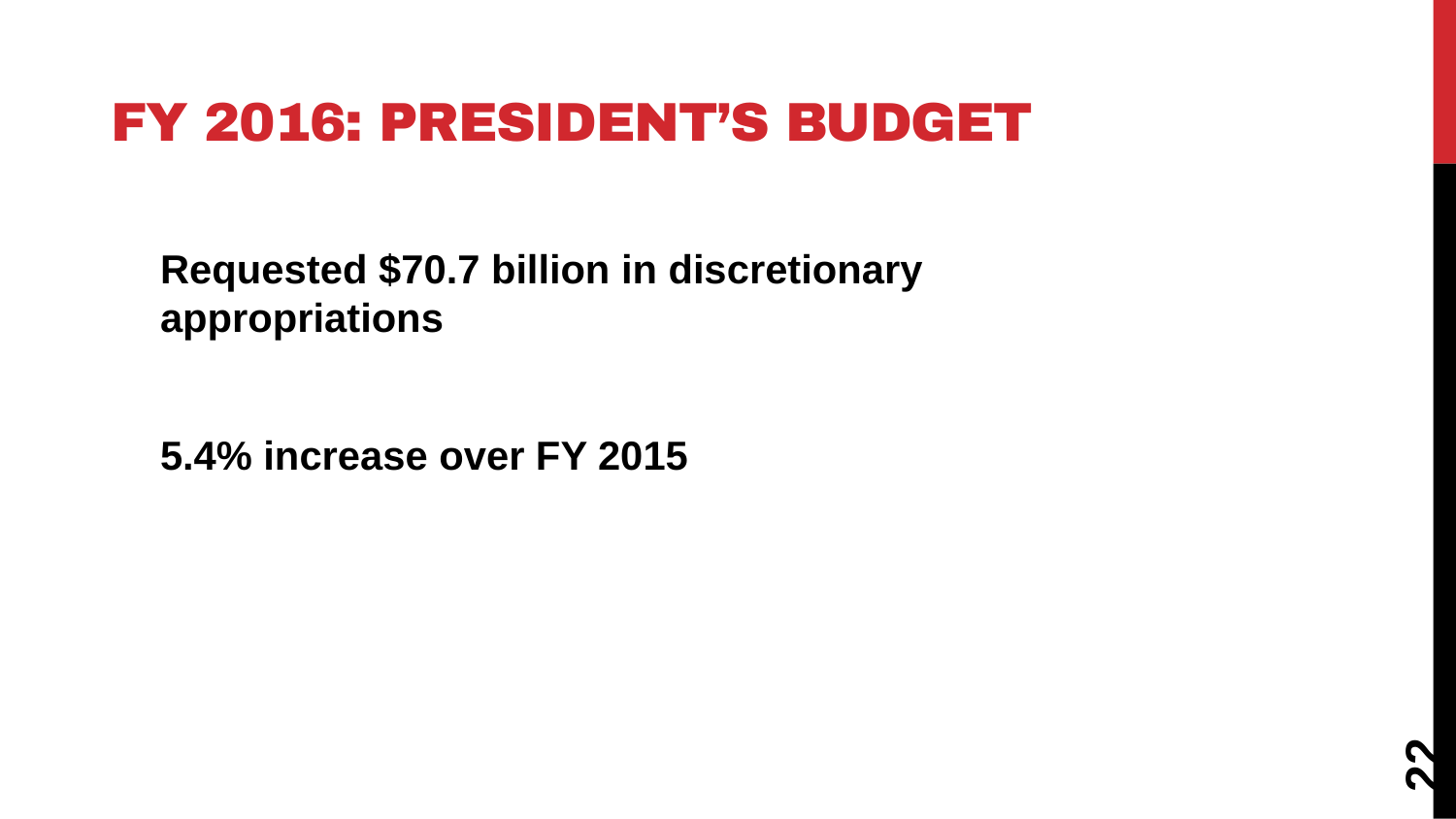

# FY 2016: President’s Budget

Requested $70.7 billion in discretionary appropriations

5.4% increase over FY 2015
22